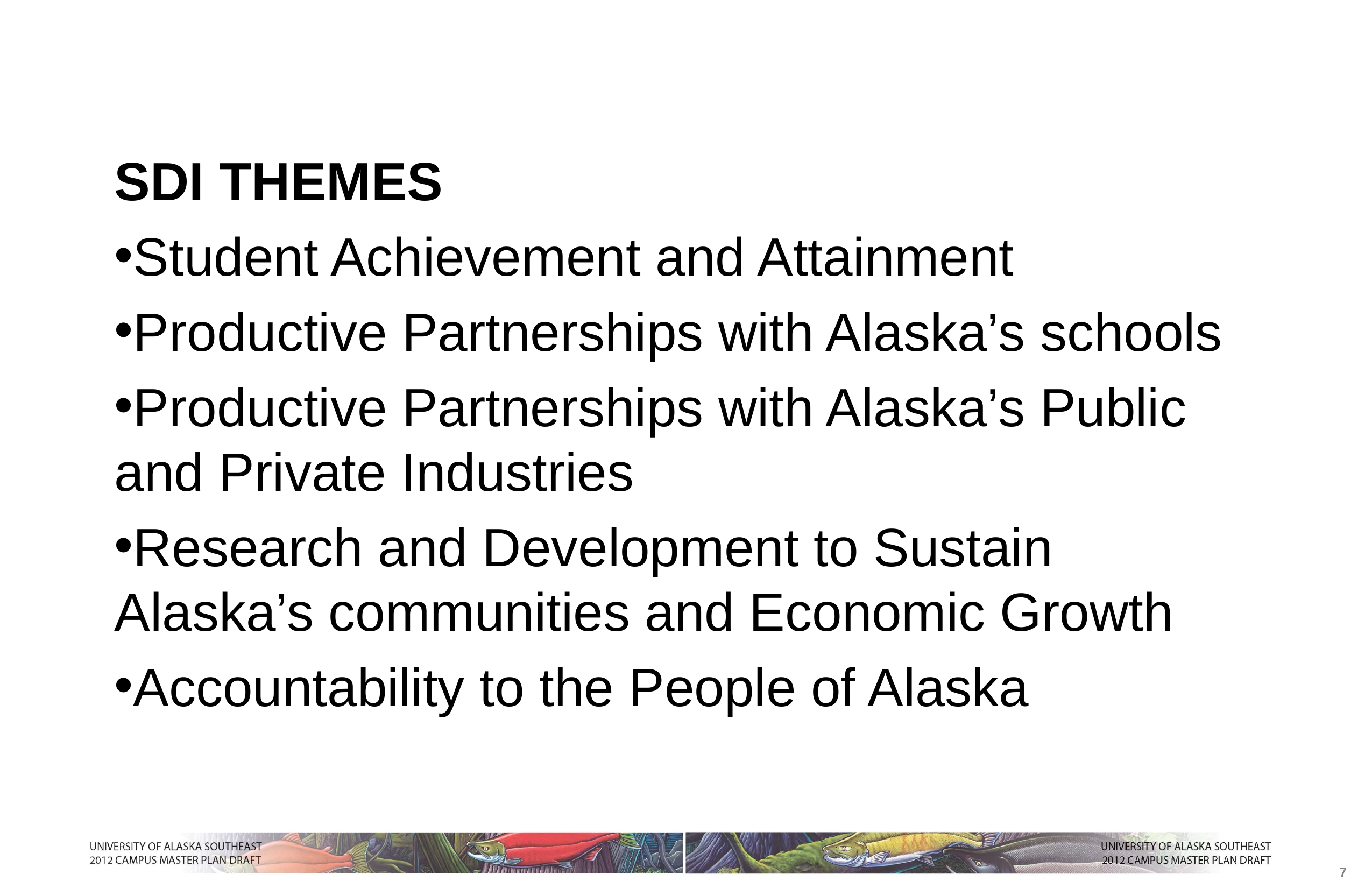

SDI THEMES
Student Achievement and Attainment
Productive Partnerships with Alaska’s schools
Productive Partnerships with Alaska’s Public and Private Industries
Research and Development to Sustain Alaska’s communities and Economic Growth
Accountability to the People of Alaska